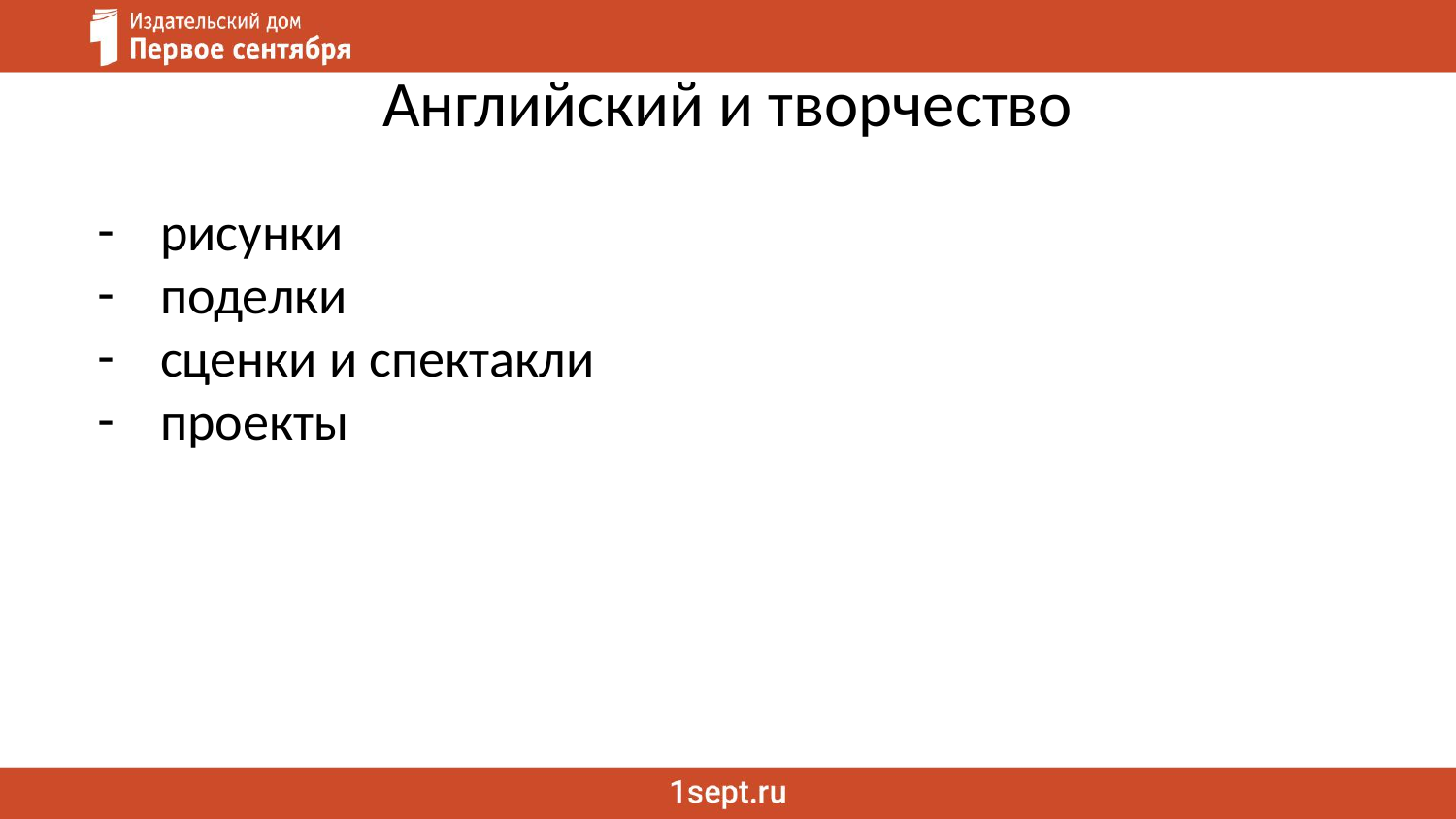

# Английский и творчество
рисунки
поделки
сценки и спектакли
проекты